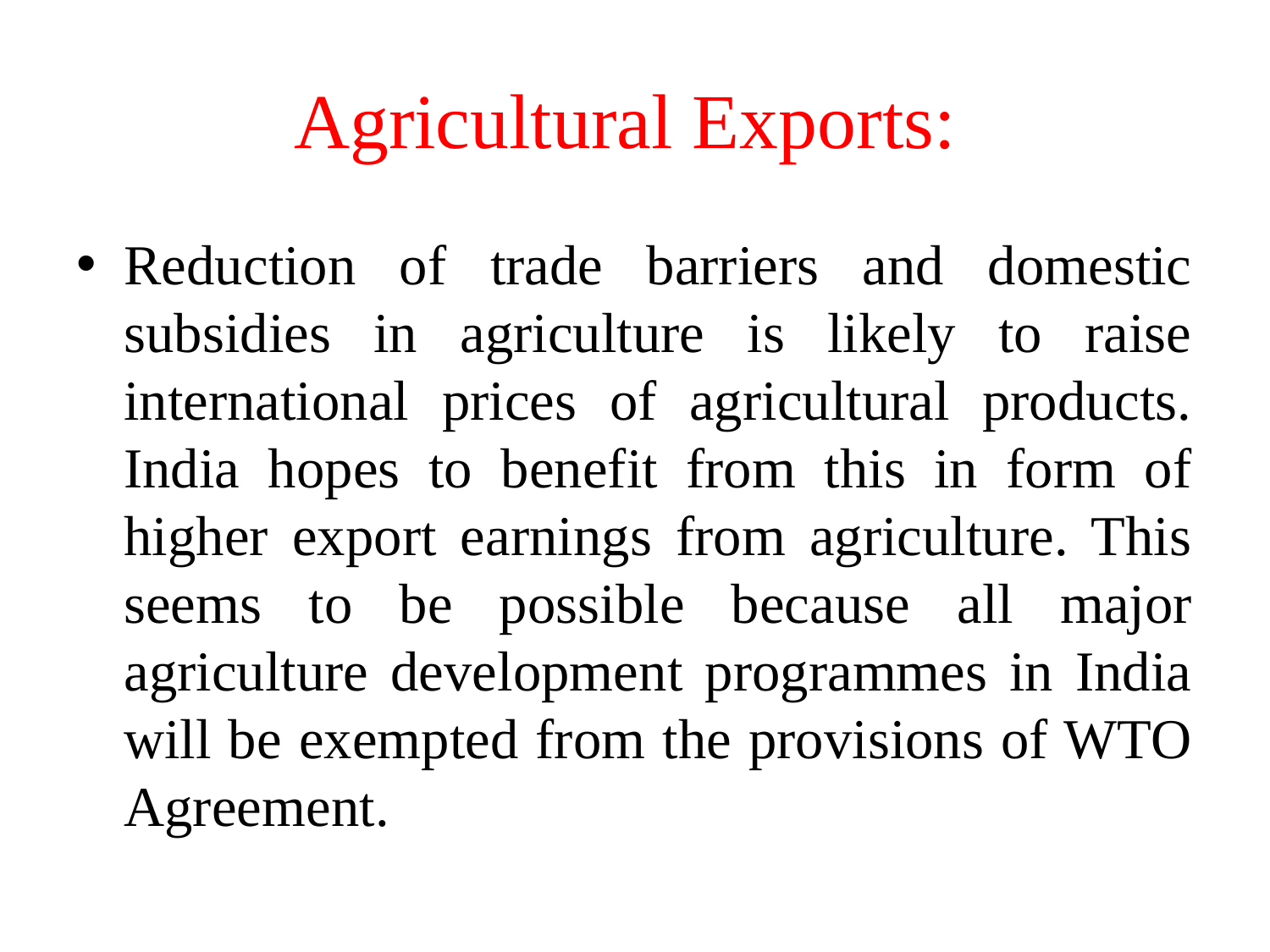

# Agricultural Exports:
Reduction of trade barriers and domestic subsidies in agriculture is likely to raise international prices of agricultural products. India hopes to benefit from this in form of higher export earnings from agriculture. This seems to be possible because all major agriculture development programmes in India will be exempted from the provisions of WTO Agreement.